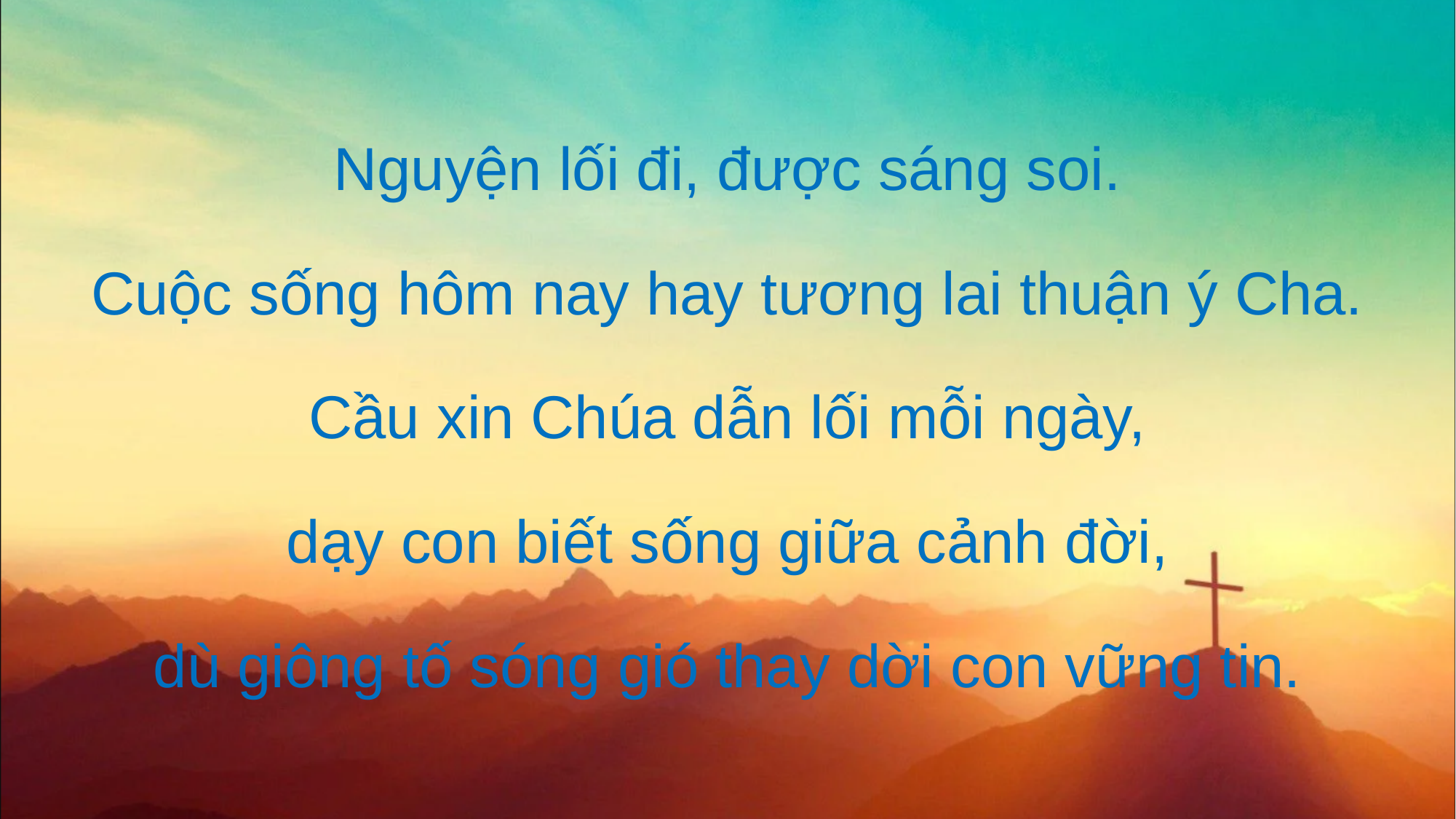

Nguyện lối đi, được sáng soi.
Cuộc sống hôm nay hay tương lai thuận ý Cha.
Cầu xin Chúa dẫn lối mỗi ngày,
dạy con biết sống giữa cảnh đời,
dù giông tố sóng gió thay dời con vững tin.